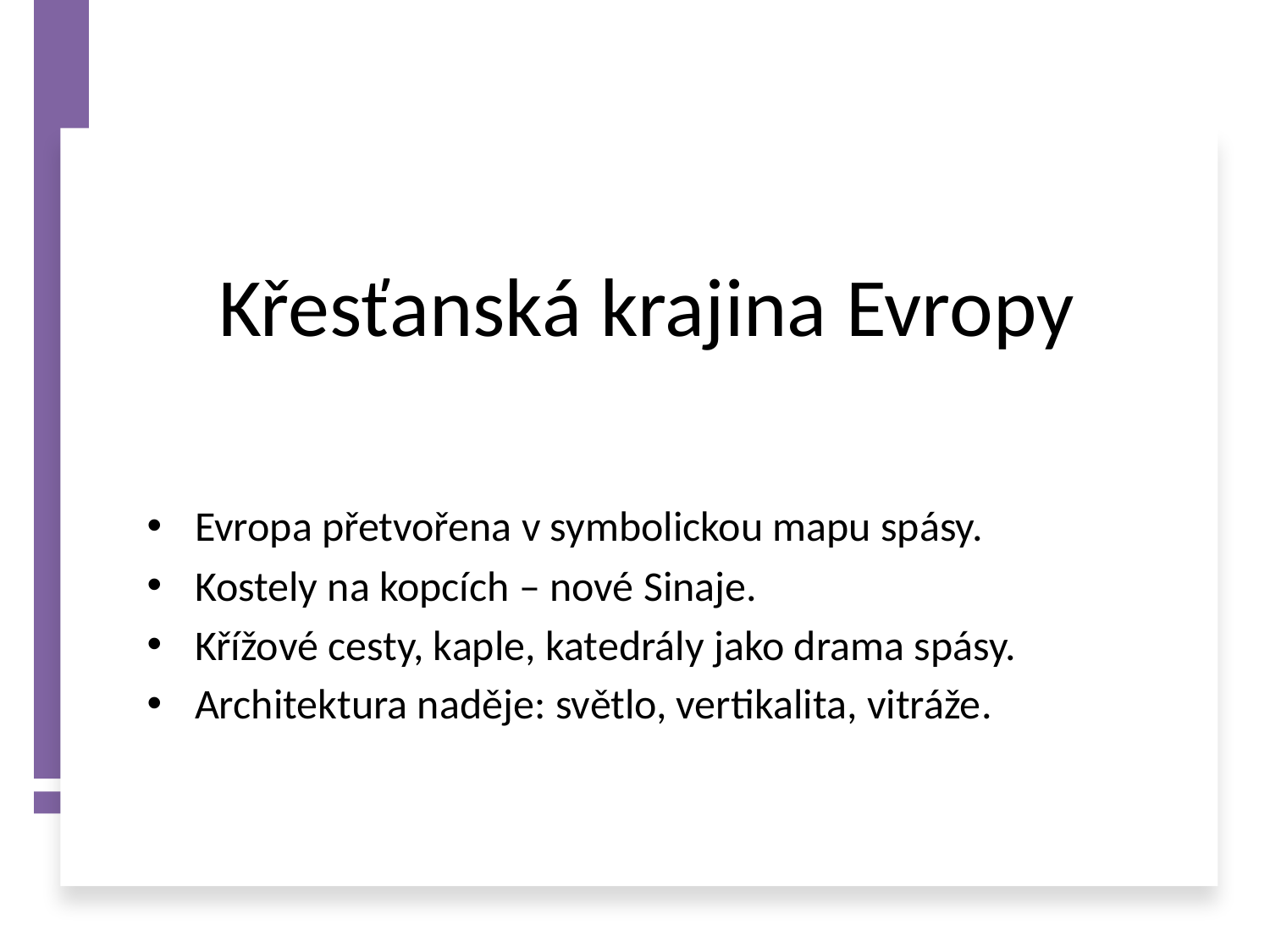

# Křesťanská krajina Evropy

Evropa přetvořena v symbolickou mapu spásy.
Kostely na kopcích – nové Sinaje.
Křížové cesty, kaple, katedrály jako drama spásy.
Architektura naděje: světlo, vertikalita, vitráže.